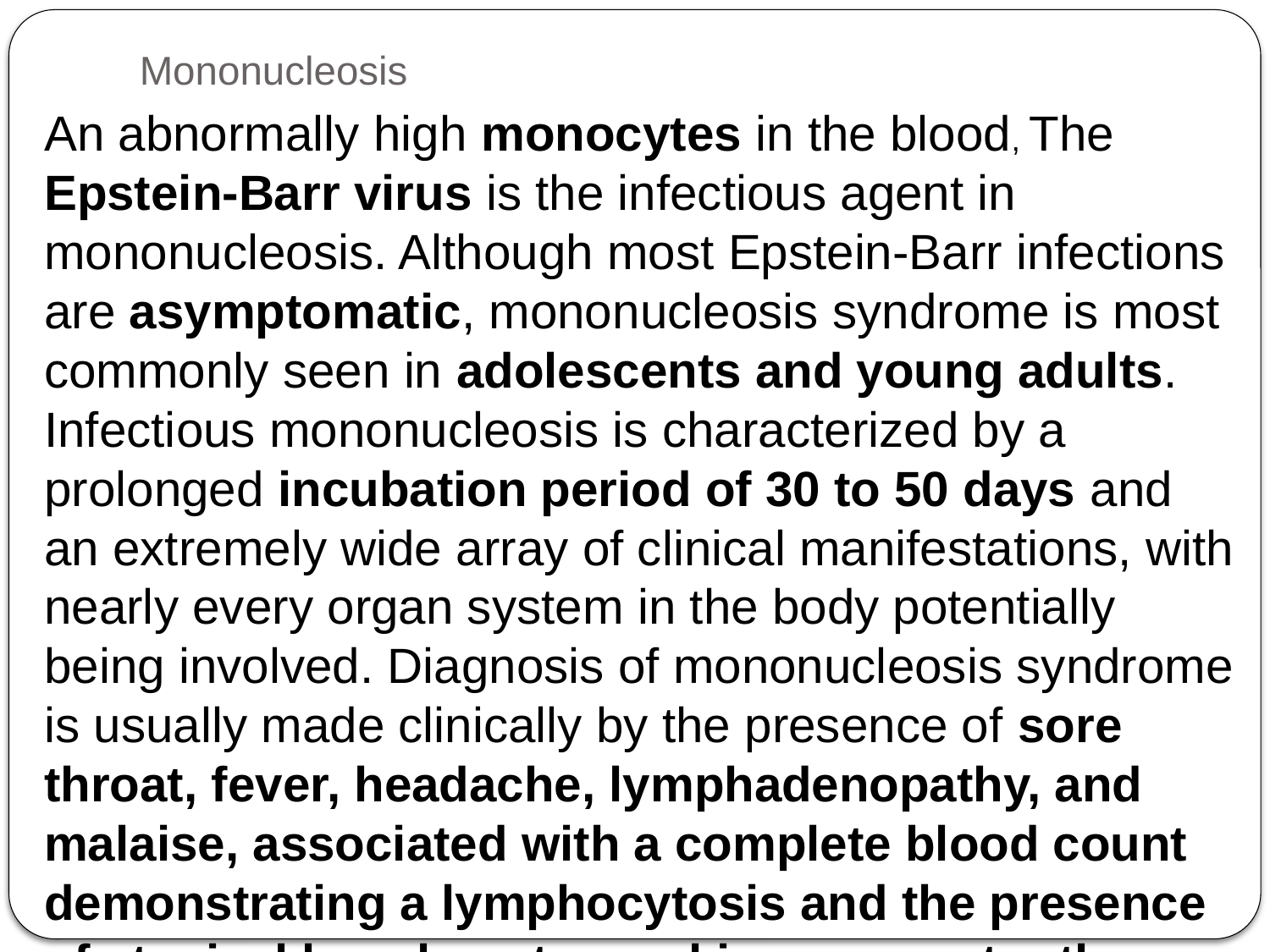

# Mononucleosis
An abnormally high monocytes in the blood, The Epstein-Barr virus is the infectious agent in mononucleosis. Although most Epstein-Barr infections are asymptomatic, mononucleosis syndrome is most commonly seen in adolescents and young adults. Infectious mononucleosis is characterized by a prolonged incubation period of 30 to 50 days and an extremely wide array of clinical manifestations, with nearly every organ system in the body potentially being involved. Diagnosis of mononucleosis syndrome is usually made clinically by the presence of sore throat, fever, headache, lymphadenopathy, and malaise, associated with a complete blood count demonstrating a lymphocytosis and the presence of atypical lymphocytes making up greater than 10% of the total white blood cell count